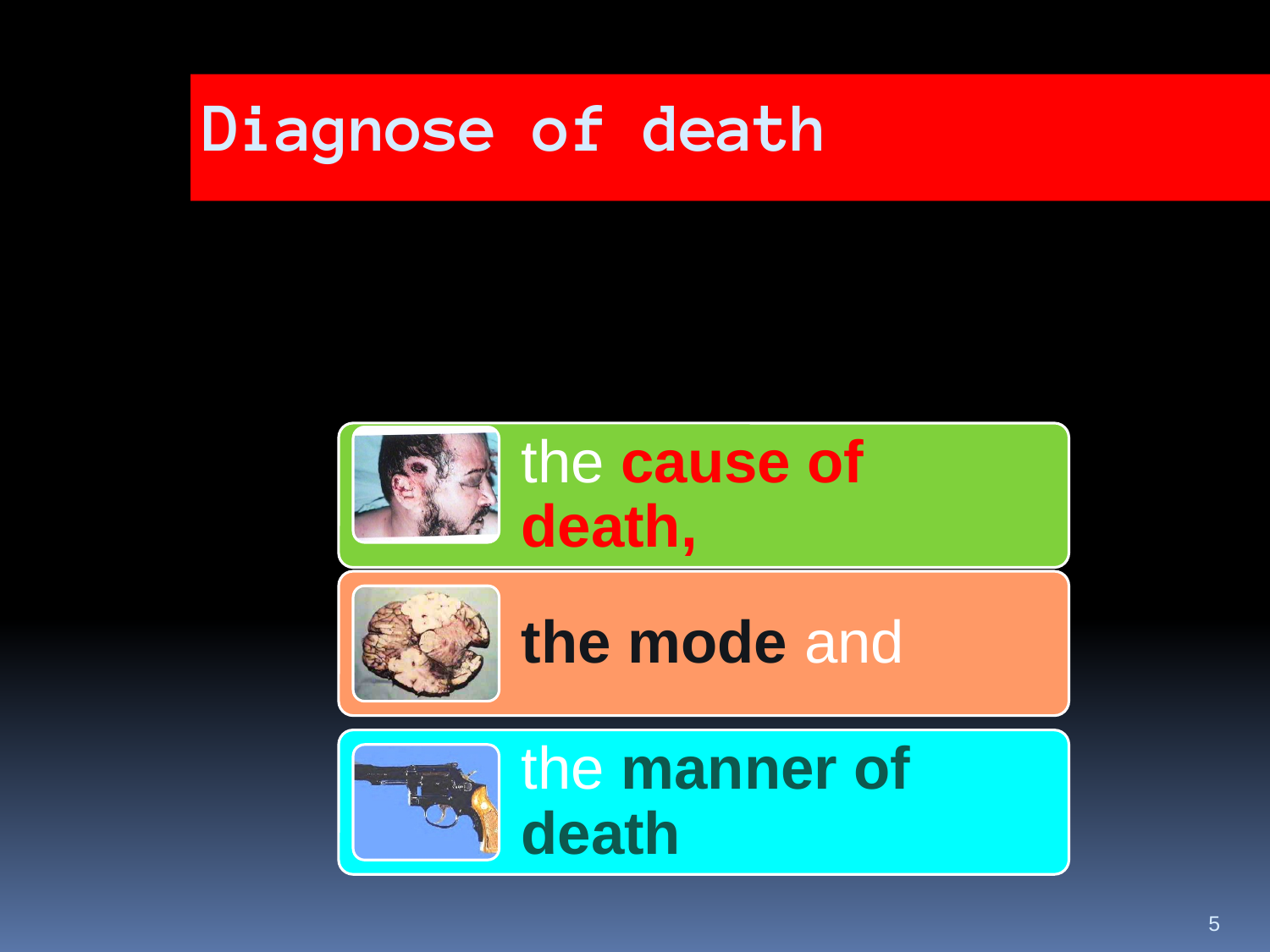

Diagnose of death

the cause of death,
the mode and
the manner of death

5